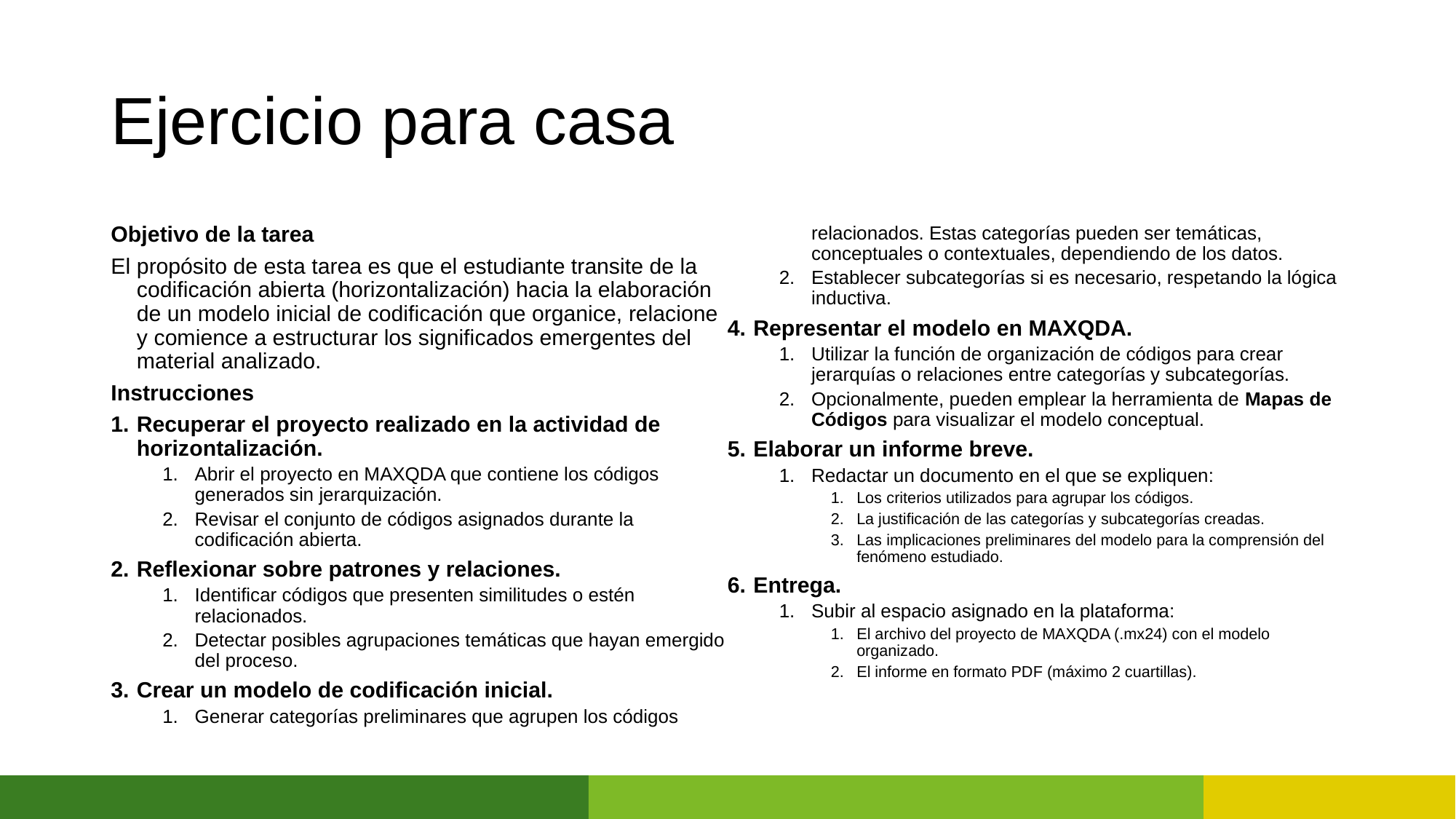

# Ejercicio para casa
Objetivo de la tarea
El propósito de esta tarea es que el estudiante transite de la codificación abierta (horizontalización) hacia la elaboración de un modelo inicial de codificación que organice, relacione y comience a estructurar los significados emergentes del material analizado.
Instrucciones
Recuperar el proyecto realizado en la actividad de horizontalización.
Abrir el proyecto en MAXQDA que contiene los códigos generados sin jerarquización.
Revisar el conjunto de códigos asignados durante la codificación abierta.
Reflexionar sobre patrones y relaciones.
Identificar códigos que presenten similitudes o estén relacionados.
Detectar posibles agrupaciones temáticas que hayan emergido del proceso.
Crear un modelo de codificación inicial.
Generar categorías preliminares que agrupen los códigos relacionados. Estas categorías pueden ser temáticas, conceptuales o contextuales, dependiendo de los datos.
Establecer subcategorías si es necesario, respetando la lógica inductiva.
Representar el modelo en MAXQDA.
Utilizar la función de organización de códigos para crear jerarquías o relaciones entre categorías y subcategorías.
Opcionalmente, pueden emplear la herramienta de Mapas de Códigos para visualizar el modelo conceptual.
Elaborar un informe breve.
Redactar un documento en el que se expliquen:
Los criterios utilizados para agrupar los códigos.
La justificación de las categorías y subcategorías creadas.
Las implicaciones preliminares del modelo para la comprensión del fenómeno estudiado.
Entrega.
Subir al espacio asignado en la plataforma:
El archivo del proyecto de MAXQDA (.mx24) con el modelo organizado.
El informe en formato PDF (máximo 2 cuartillas).